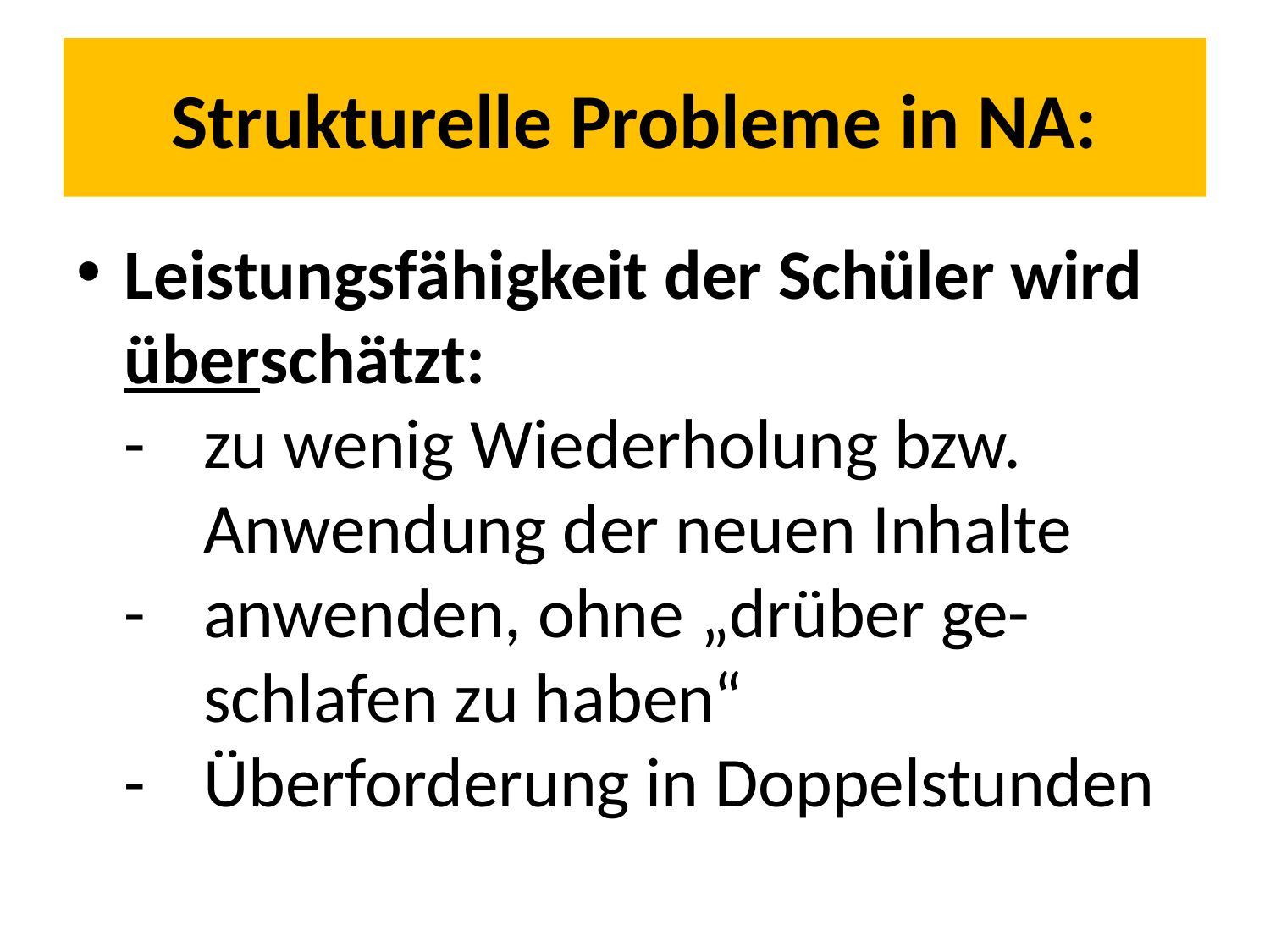

# Strukturelle Probleme in NA:
Leistungsfähigkeit der Schüler wird überschätzt:
   -   	zu wenig Wiederholung bzw.
       	Anwendung der neuen Inhalte
   -   	anwenden, ohne „drüber ge-
       	schlafen zu haben“
   -   	Überforderung in Doppelstunden